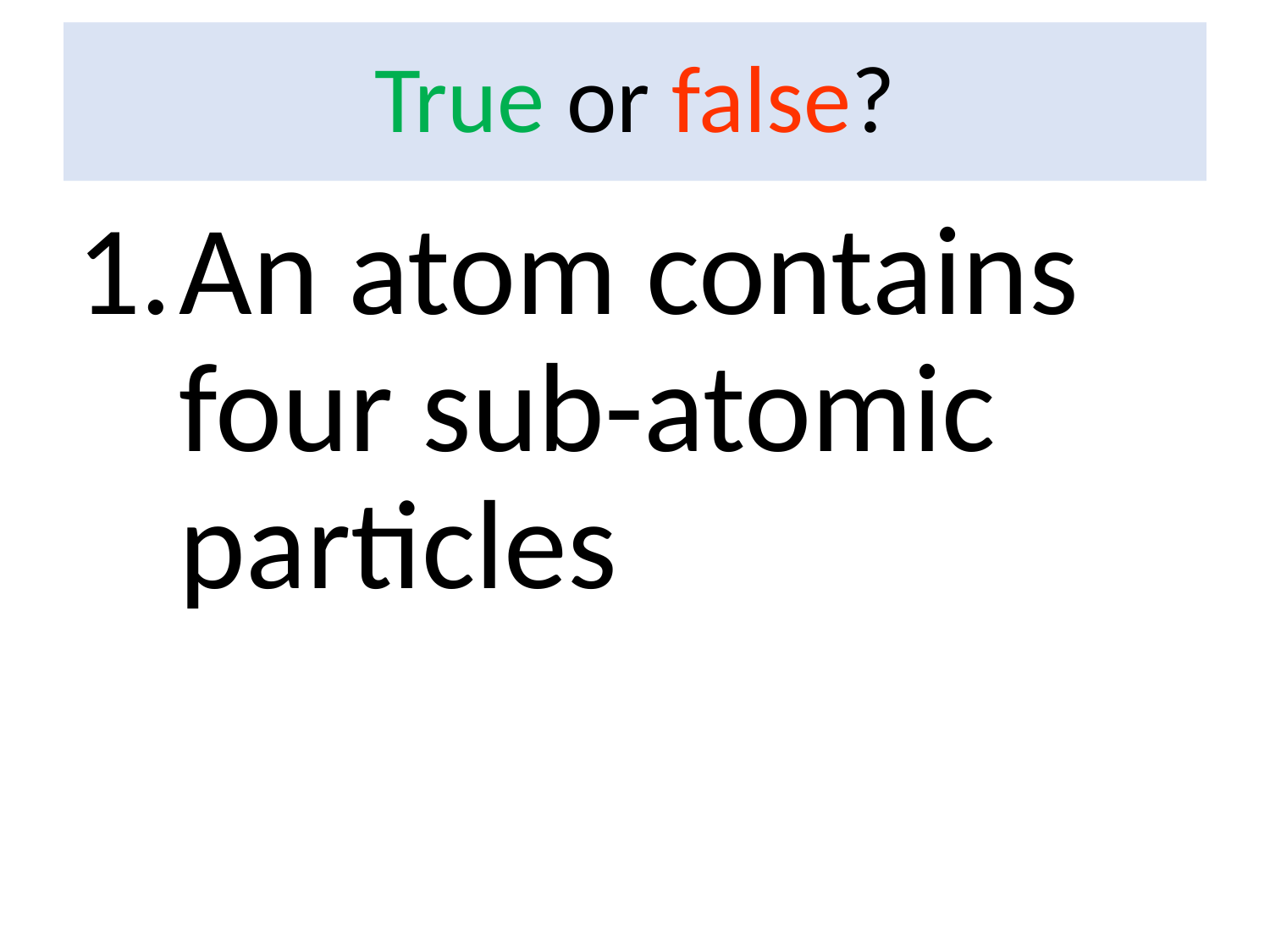

# True or false?
An atom contains four sub-atomic particles